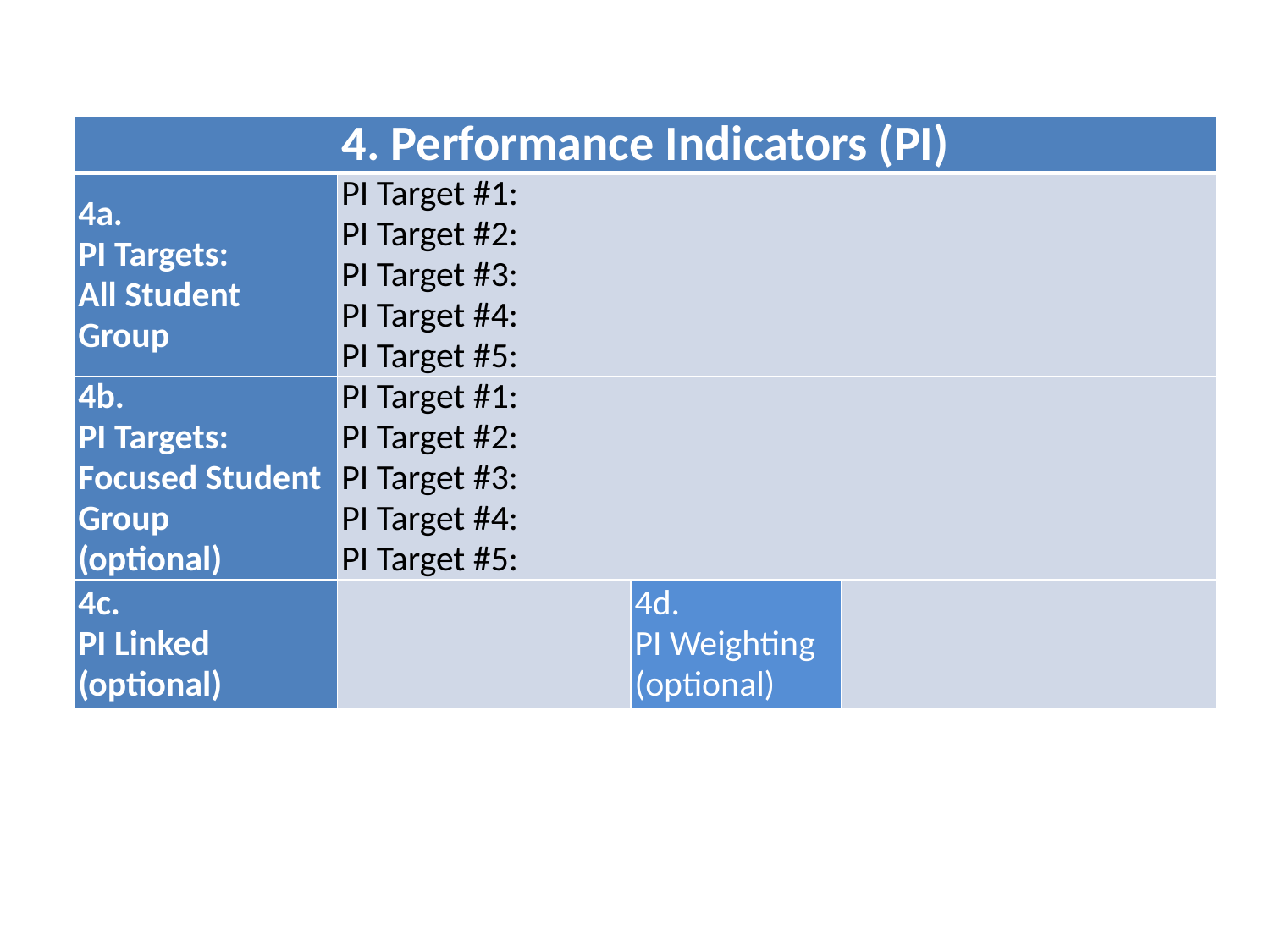

| 4. Performance Indicators (PI) |  |  |  |
| --- | --- | --- | --- |
| 4a. PI Targets: All Student Group | PI Target #1: PI Target #2: PI Target #3: PI Target #4: PI Target #5: |  |  |
| 4b. PI Targets: Focused Student Group (optional) | PI Target #1: PI Target #2: PI Target #3: PI Target #4: PI Target #5: |  |  |
| 4c. PI Linked (optional) |  | 4d. PI Weighting (optional) |  |